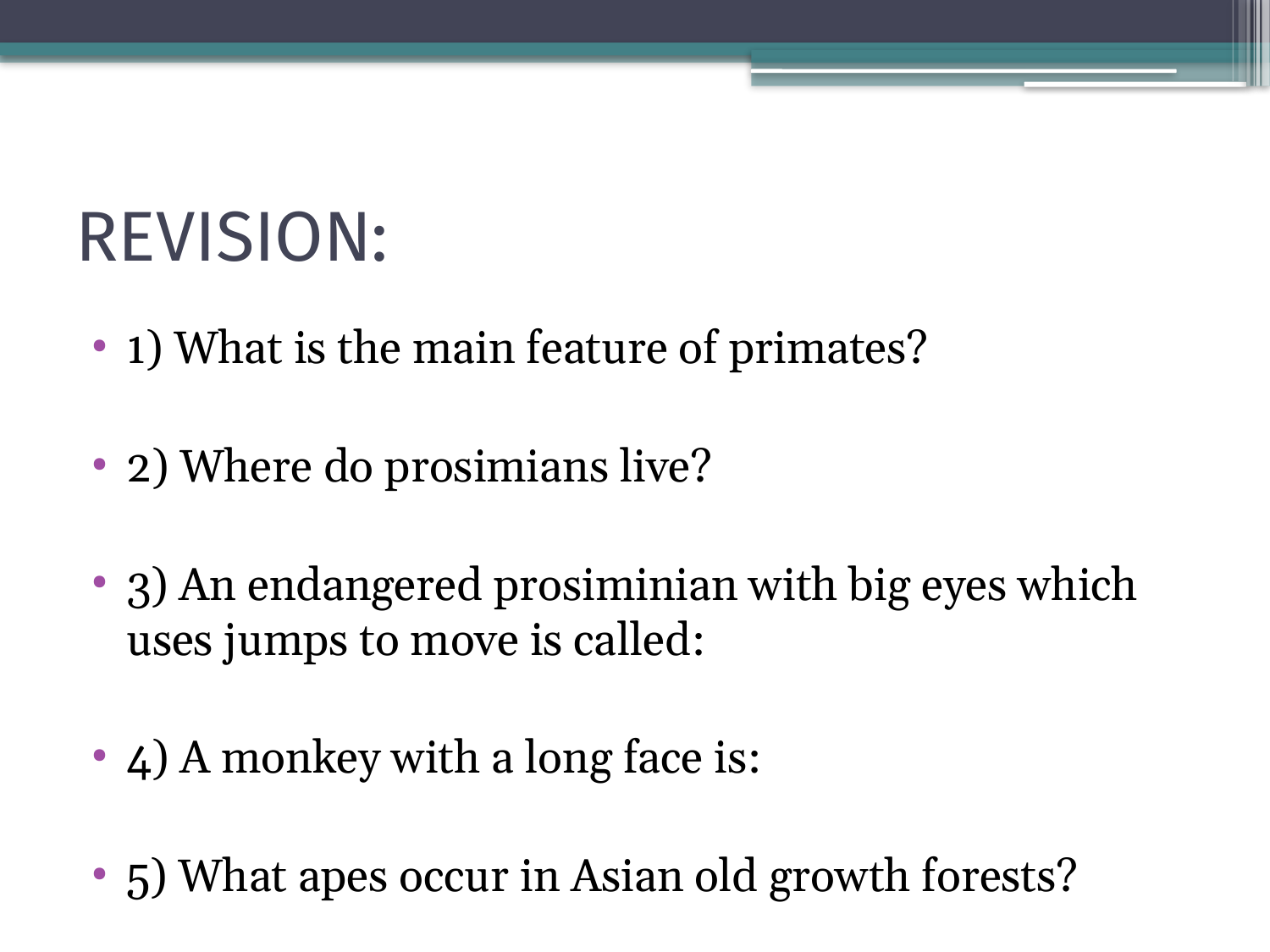

# REVISION:
1) What is the main feature of primates?

2) Where do prosimians live?

3) An endangered prosiminian with big eyes which uses jumps to move is called:

4) A monkey with a long face is:

5) What apes occur in Asian old growth forests?